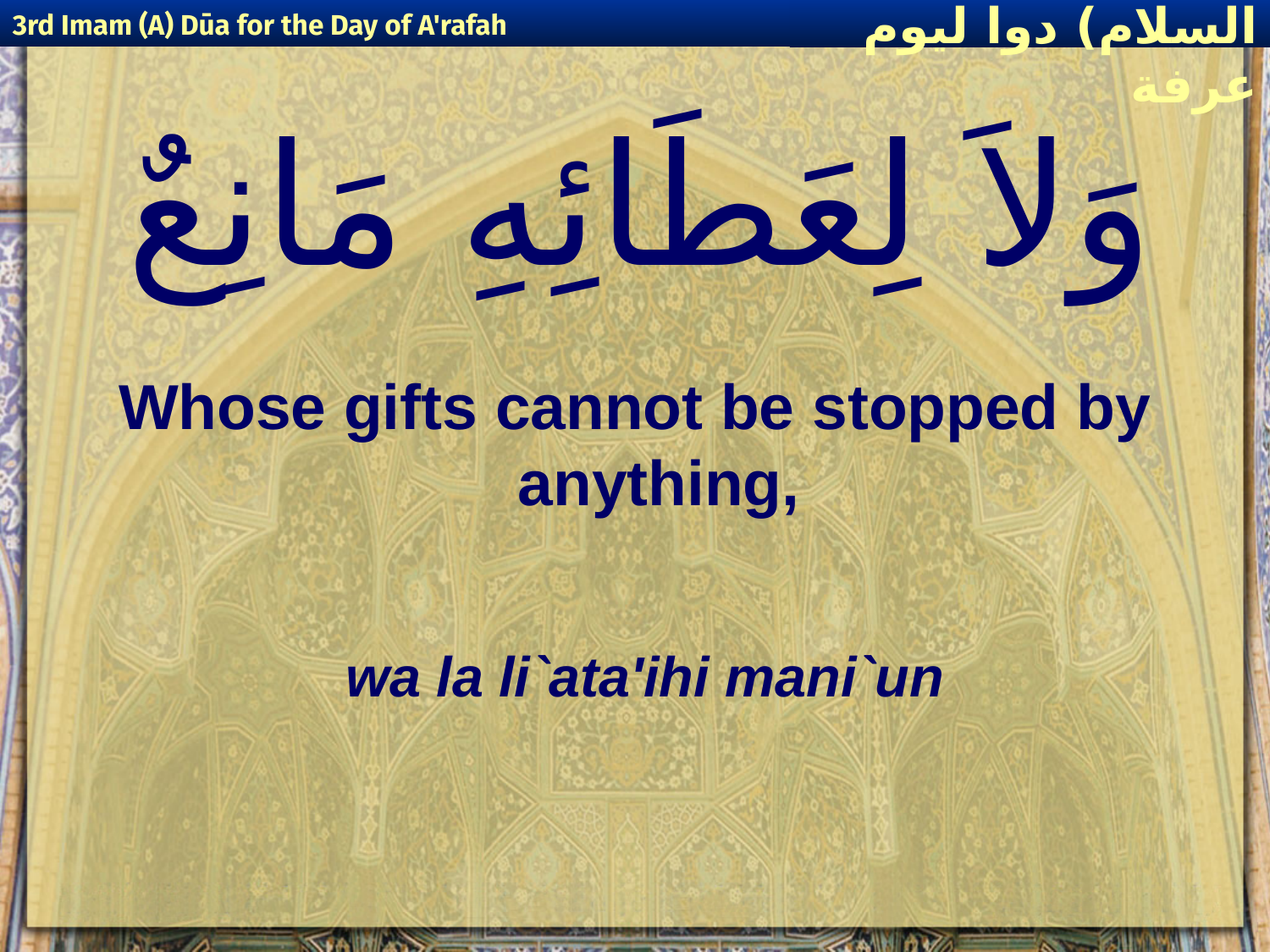

3rd Imam (A) Dūa for the Day of A'rafah
إمام حسين(عليه السلام) دوا ليوم عرفة
# وَلاَ لِعَطَائِهِ مَانِعٌ
Whose gifts cannot be stopped by anything,
wa la li`ata'ihi mani`un